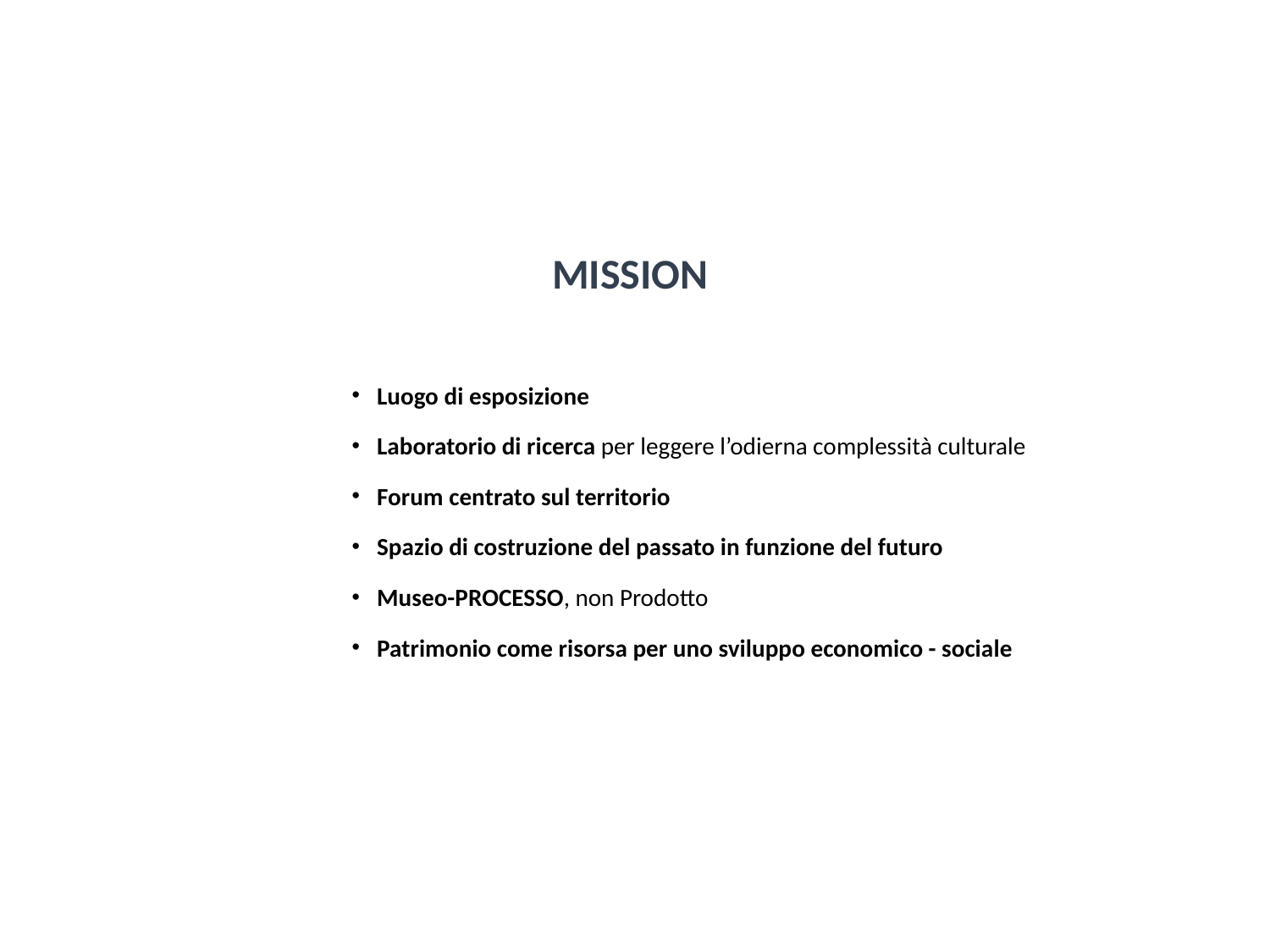

# mission
Luogo di esposizione
Laboratorio di ricerca per leggere l’odierna complessità culturale
Forum centrato sul territorio
Spazio di costruzione del passato in funzione del futuro
Museo-PROCESSO, non Prodotto
Patrimonio come risorsa per uno sviluppo economico - sociale